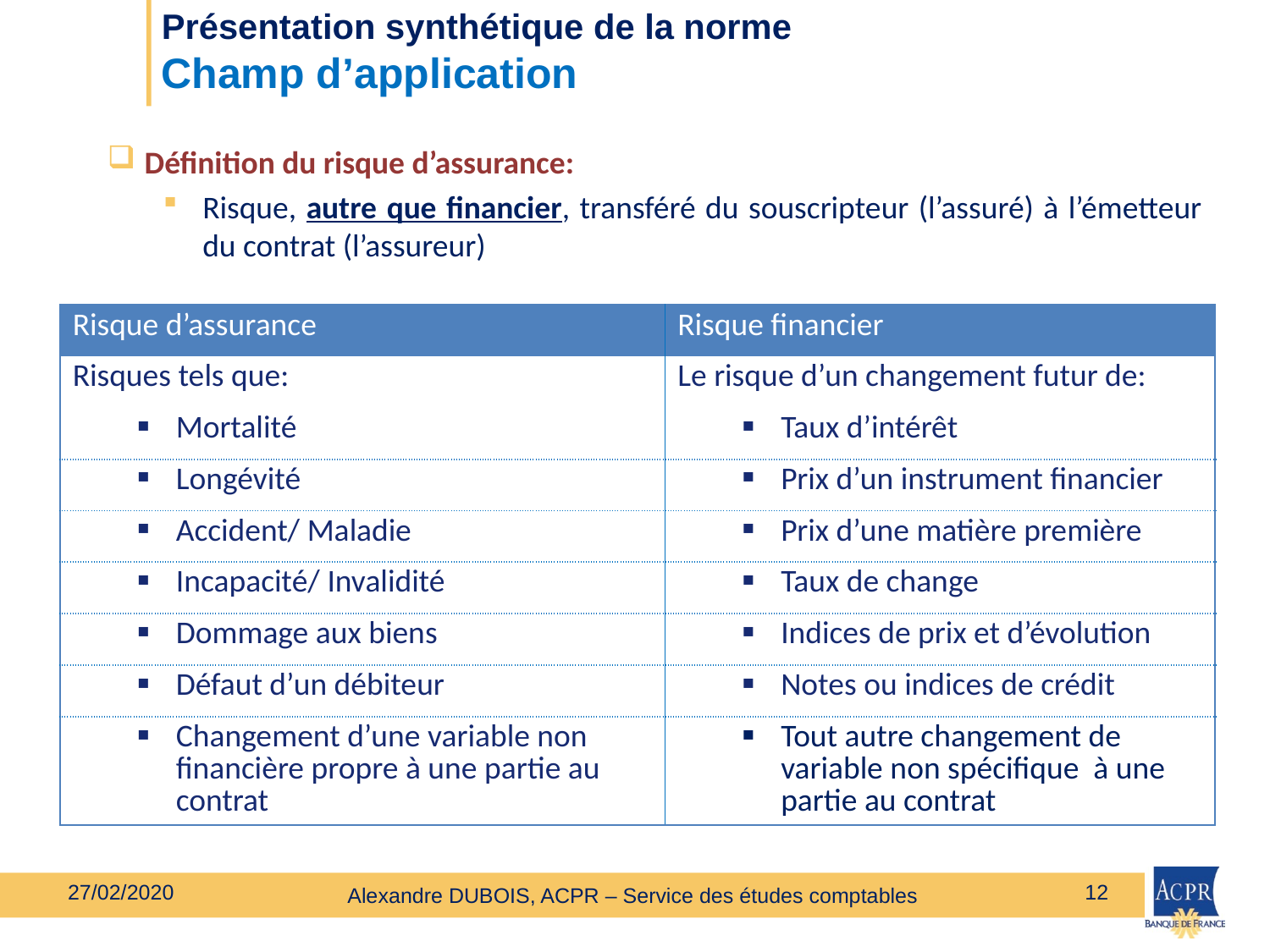

# Présentation synthétique de la norme Champ d’application
Définition du risque d’assurance:
Risque, autre que financier, transféré du souscripteur (l’assuré) à l’émetteur du contrat (l’assureur)

| Risque d’assurance | Risque financier |
| --- | --- |
| Risques tels que: | Le risque d’un changement futur de: |
| Mortalité | Taux d’intérêt |
| Longévité | Prix d’un instrument financier |
| Accident/ Maladie | Prix d’une matière première |
| Incapacité/ Invalidité | Taux de change |
| Dommage aux biens | Indices de prix et d’évolution |
| Défaut d’un débiteur | Notes ou indices de crédit |
| Changement d’une variable non financière propre à une partie au contrat | Tout autre changement de variable non spécifique à une partie au contrat |
27/02/2020
12